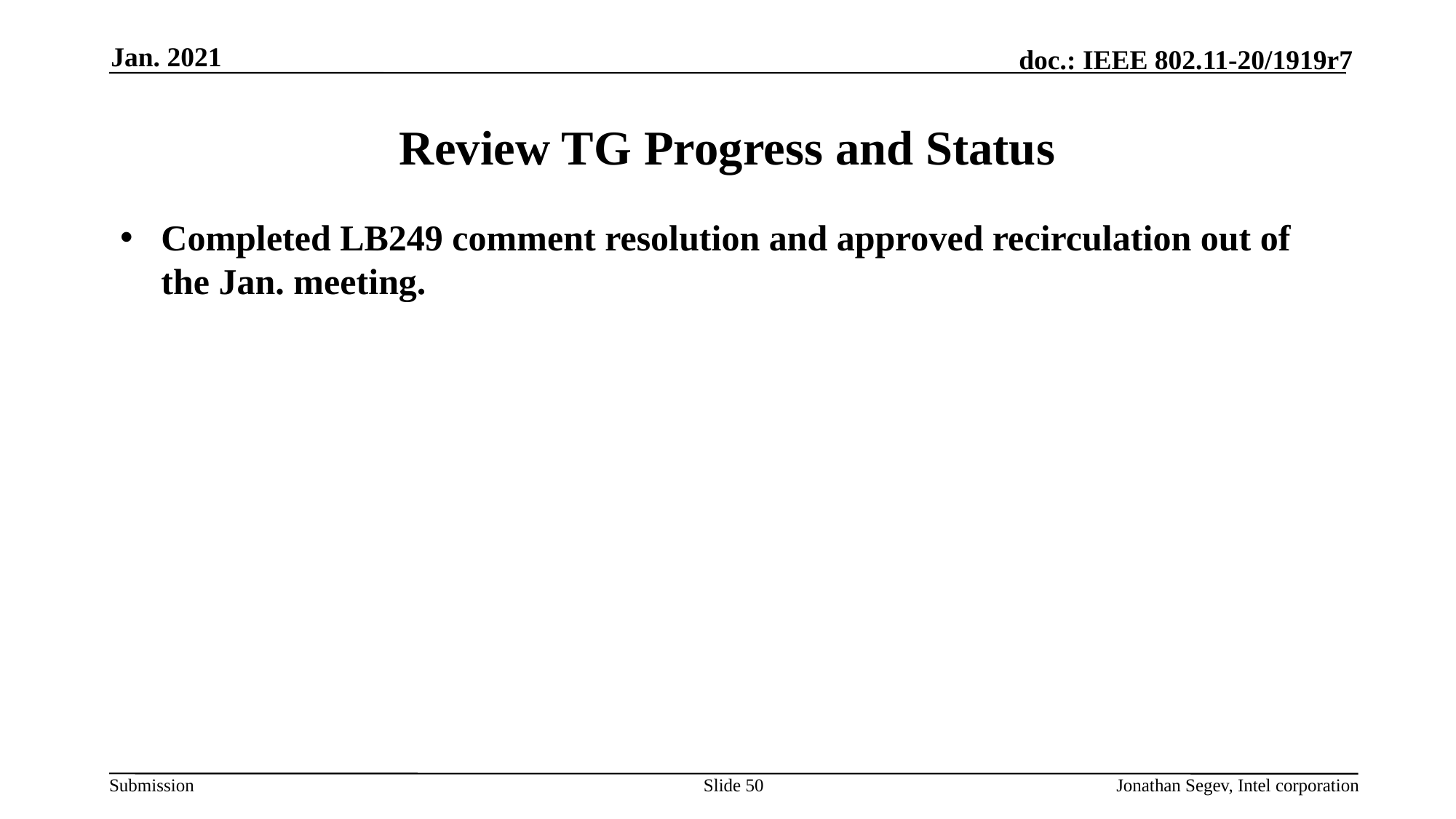

Jan. 2021
# Review TG Progress and Status
Completed LB249 comment resolution and approved recirculation out of the Jan. meeting.

Slide 50
Jonathan Segev, Intel corporation